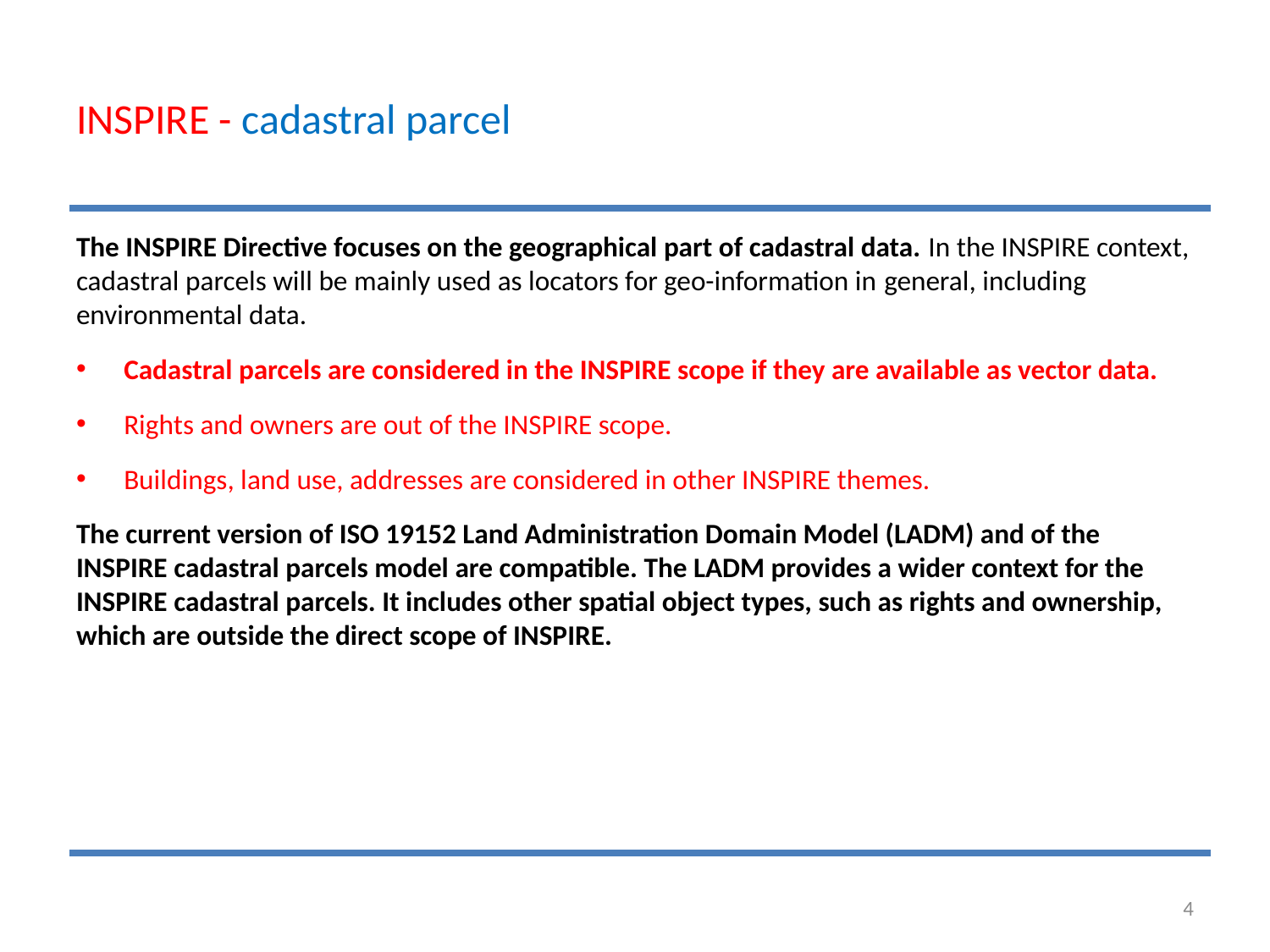

# INSPIRE - cadastral parcel
The INSPIRE Directive focuses on the geographical part of cadastral data. In the INSPIRE context, cadastral parcels will be mainly used as locators for geo-information in general, including environmental data.
Cadastral parcels are considered in the INSPIRE scope if they are available as vector data.
Rights and owners are out of the INSPIRE scope.
Buildings, land use, addresses are considered in other INSPIRE themes.
The current version of ISO 19152 Land Administration Domain Model (LADM) and of the INSPIRE cadastral parcels model are compatible. The LADM provides a wider context for the INSPIRE cadastral parcels. It includes other spatial object types, such as rights and ownership, which are outside the direct scope of INSPIRE.
4